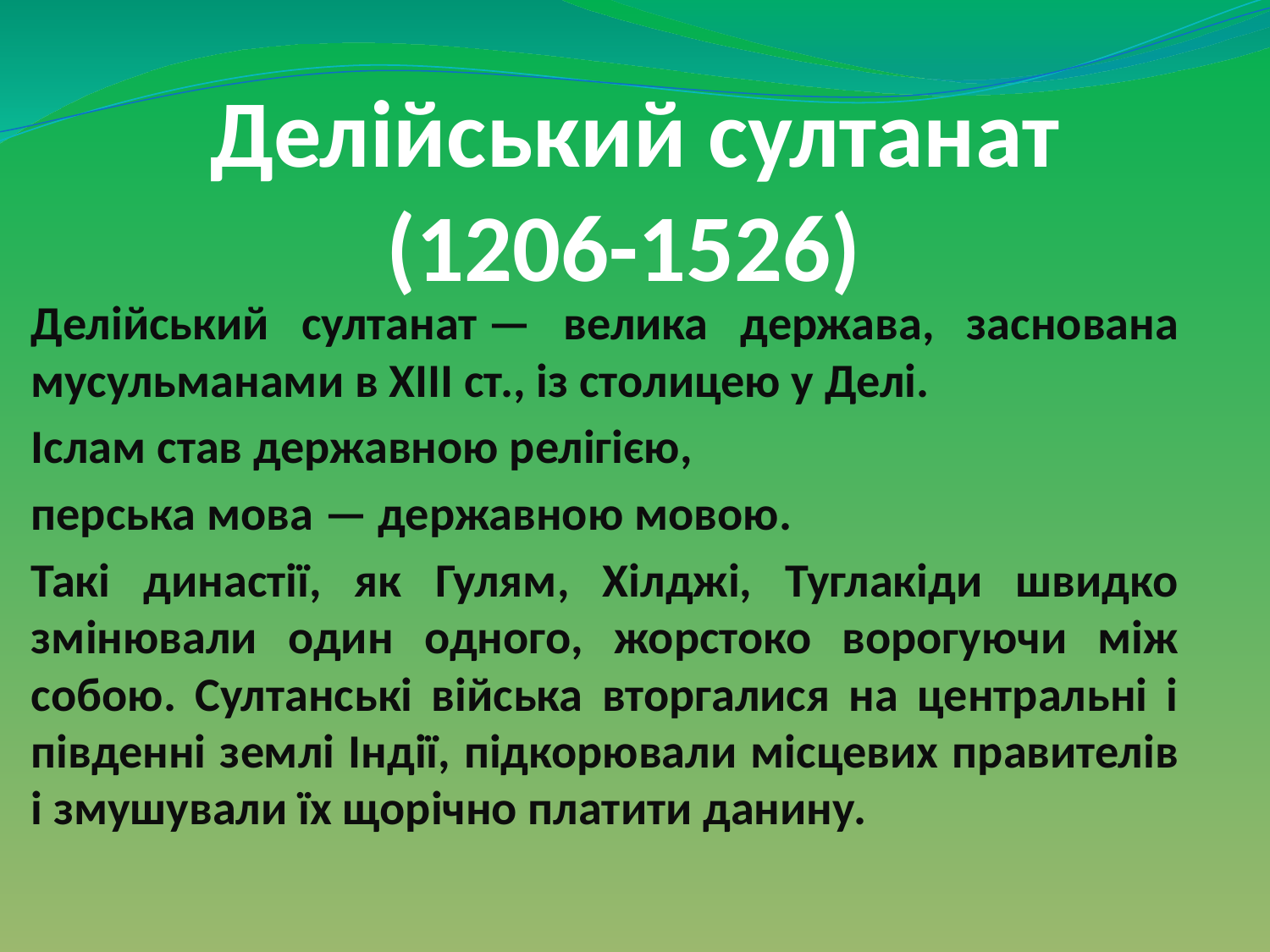

Делійський султанат (1206-1526)
#
Делійський султанат — велика держава, заснована мусульманами в ХІІІ ст., із столицею у Делі.
Іслам став державною релігією,
перська мова — державною мовою.
Такі династії, як Гулям, Хілджі, Туглакіди швидко змінювали один одного, жорстоко ворогуючи між собою. Султанські війська вторгалися на центральні і південні землі Індії, підкорювали місцевих правителів і змушували їх щорічно платити данину.